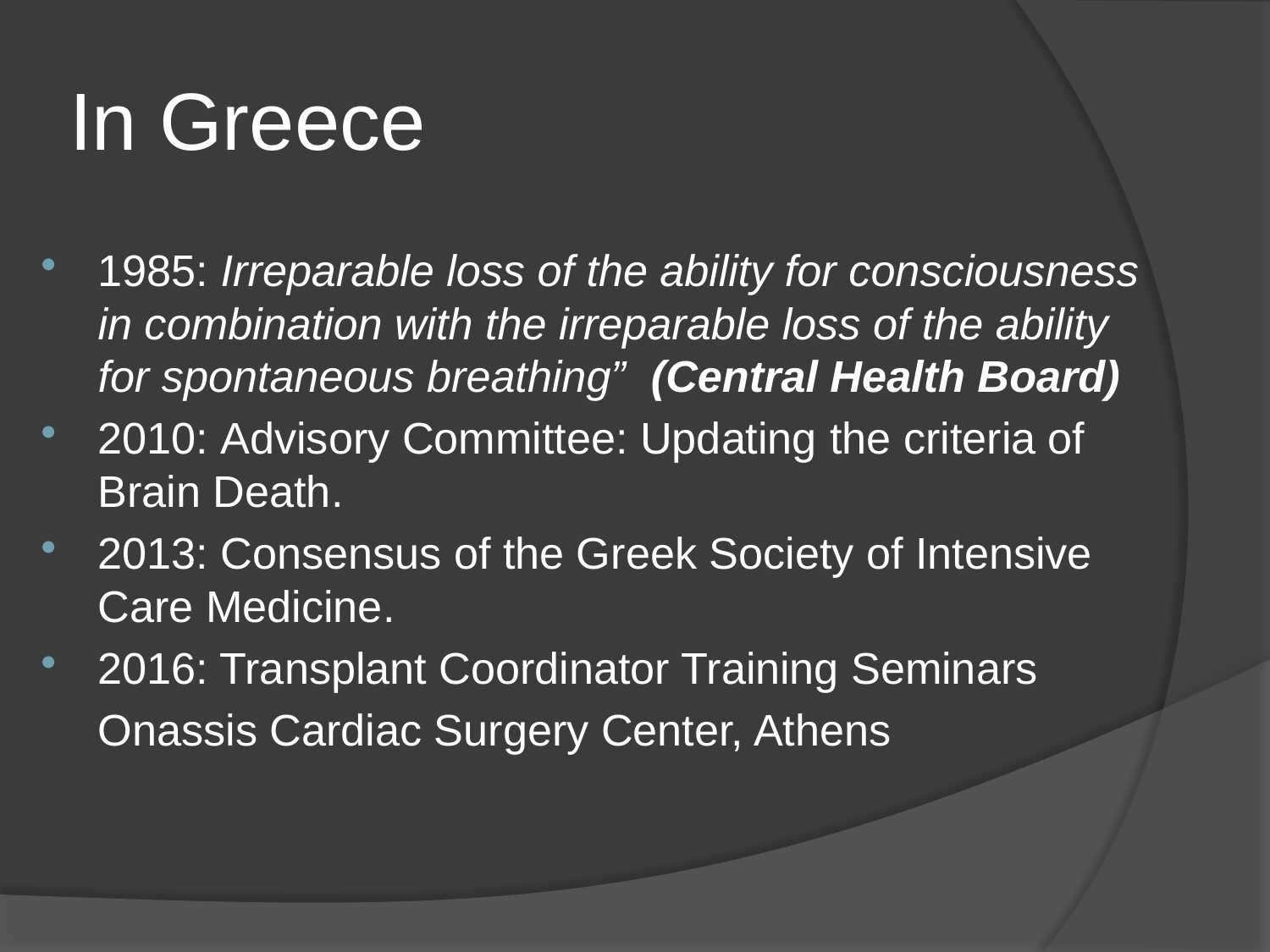

# In Greece
1985: Irreparable loss of the ability for consciousness in combination with the irreparable loss of the ability for spontaneous breathing”  (Central Health Board)
2010: Advisory Committee: Updating the criteria of Brain Death.
2013: Consensus of the Greek Society of Intensive Care Medicine.
2016: Transplant Coordinator Training Seminars
 	Onassis Cardiac Surgery Center, Athens